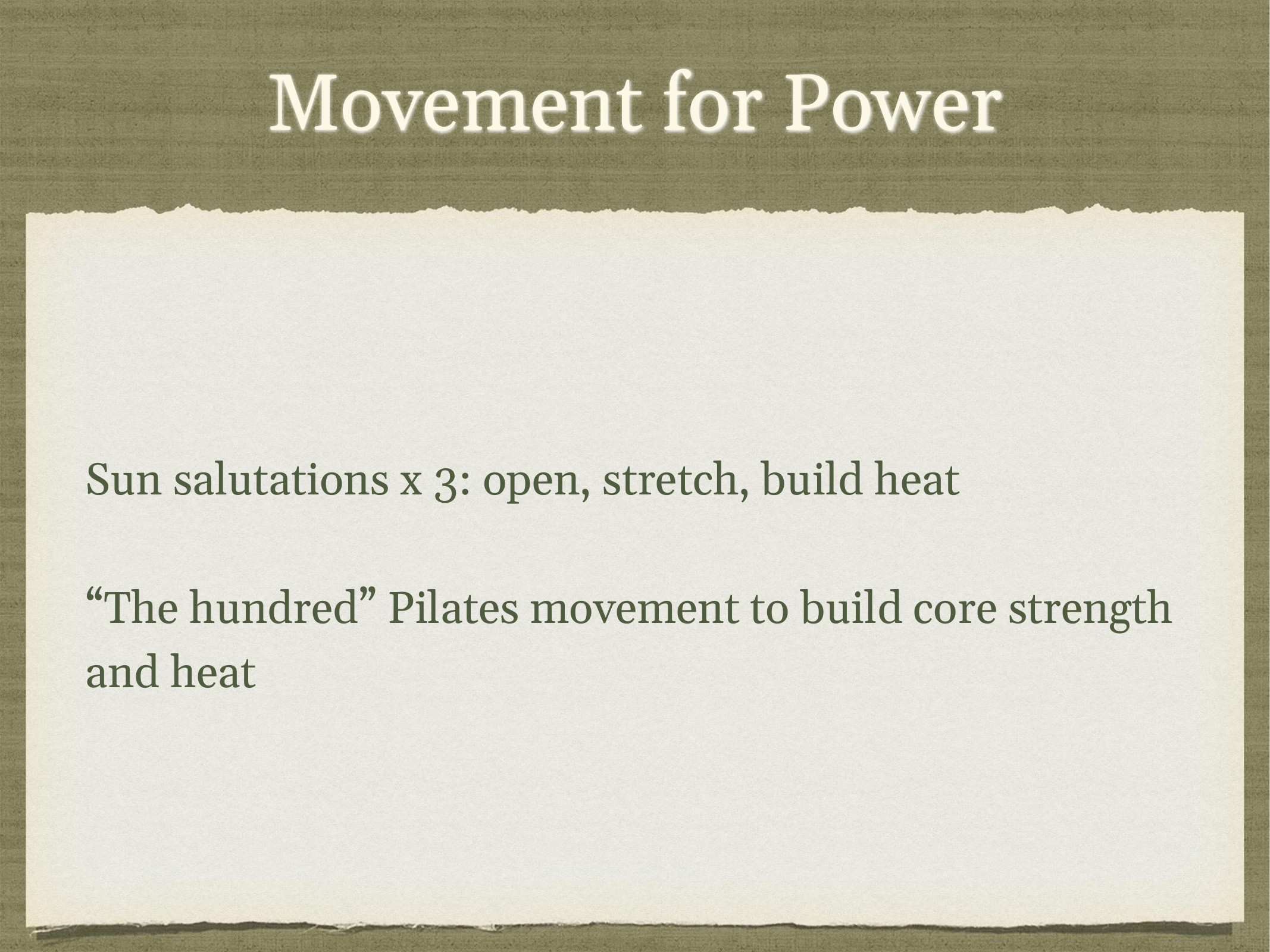

# Movement for Power
Sun salutations x 3: open, stretch, build heat
“The hundred” Pilates movement to build core strength and heat